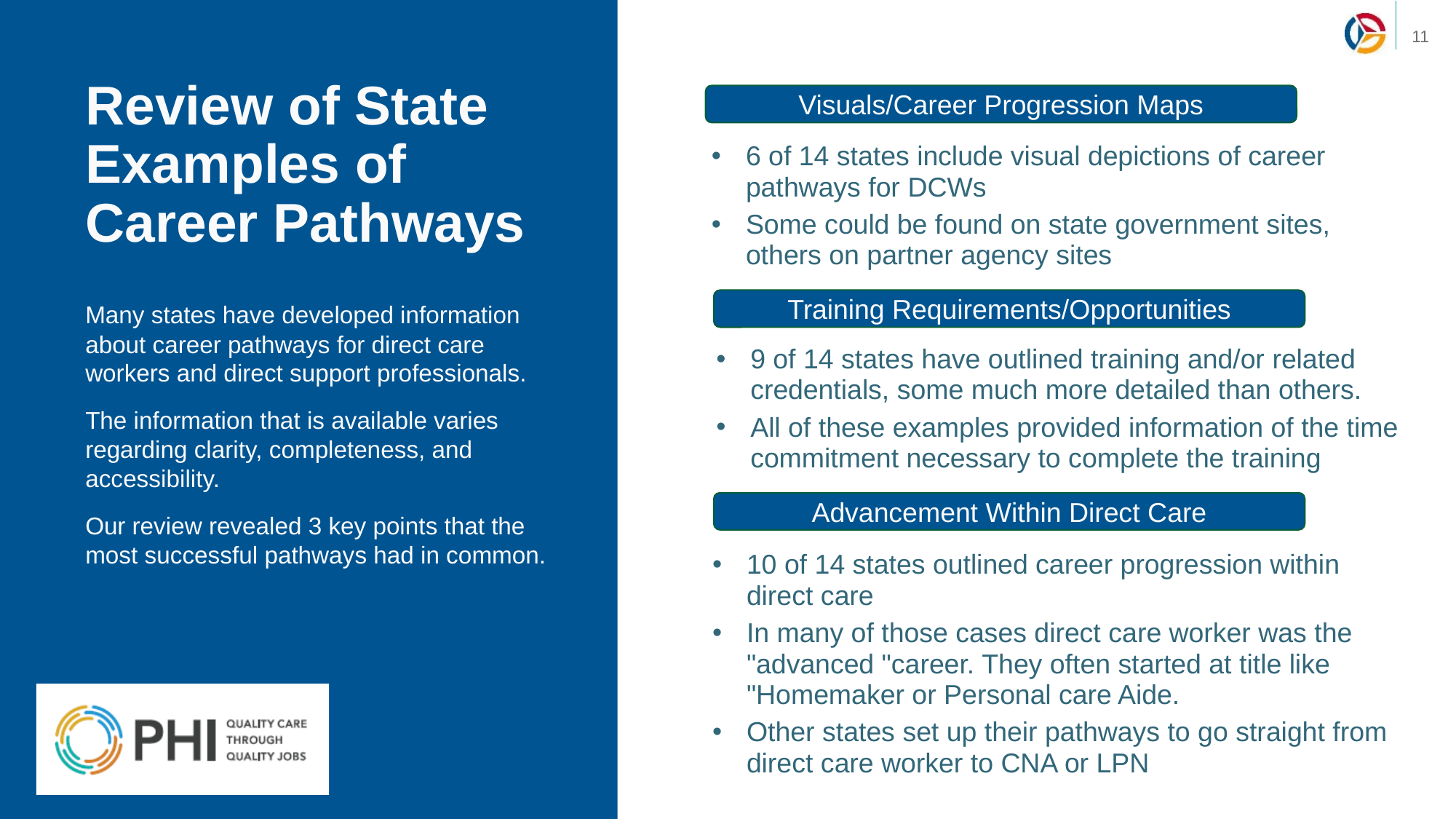

Review of State Examples of Career Pathways
Visuals/Career Progression Maps
6 of 14 states include visual depictions of career pathways for DCWs
Some could be found on state government sites, others on partner agency sites
Training Requirements/Opportunities
Many states have developed information about career pathways for direct care workers and direct support professionals.
The information that is available varies regarding clarity, completeness, and accessibility.
Our review revealed 3 key points that the most successful pathways had in common.
9 of 14 states have outlined training and/or related credentials, some much more detailed than others.
All of these examples provided information of the time commitment necessary to complete the training
Advancement Within Direct Care
10 of 14 states outlined career progression within direct care
In many of those cases direct care worker was the "advanced "career. They often started at title like "Homemaker or Personal care Aide.
Other states set up their pathways to go straight from direct care worker to CNA or LPN